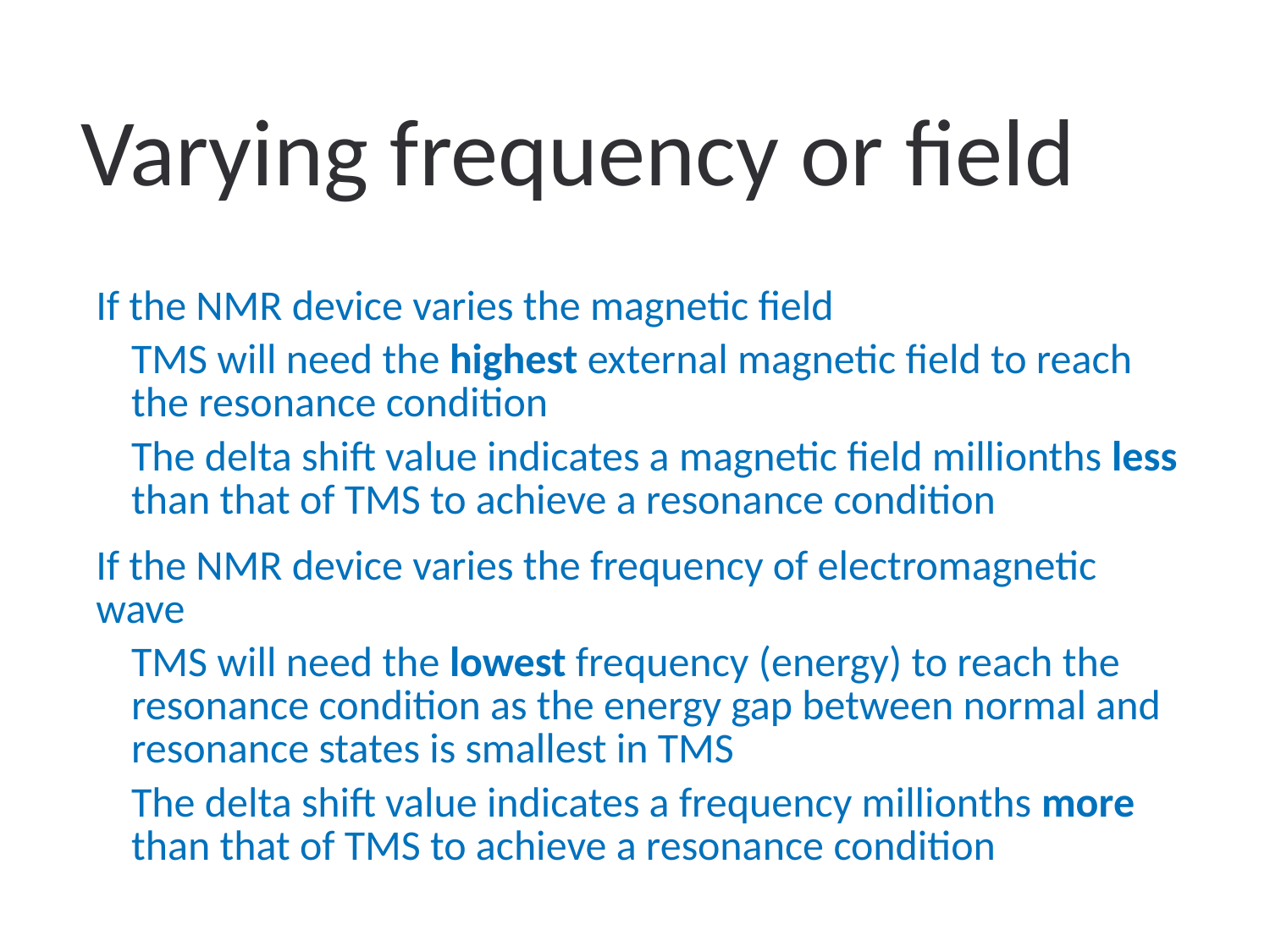

# Varying frequency or field
If the NMR device varies the magnetic field
TMS will need the highest external magnetic field to reach the resonance condition
The delta shift value indicates a magnetic field millionths less than that of TMS to achieve a resonance condition
If the NMR device varies the frequency of electromagnetic wave
TMS will need the lowest frequency (energy) to reach the resonance condition as the energy gap between normal and resonance states is smallest in TMS
The delta shift value indicates a frequency millionths more than that of TMS to achieve a resonance condition